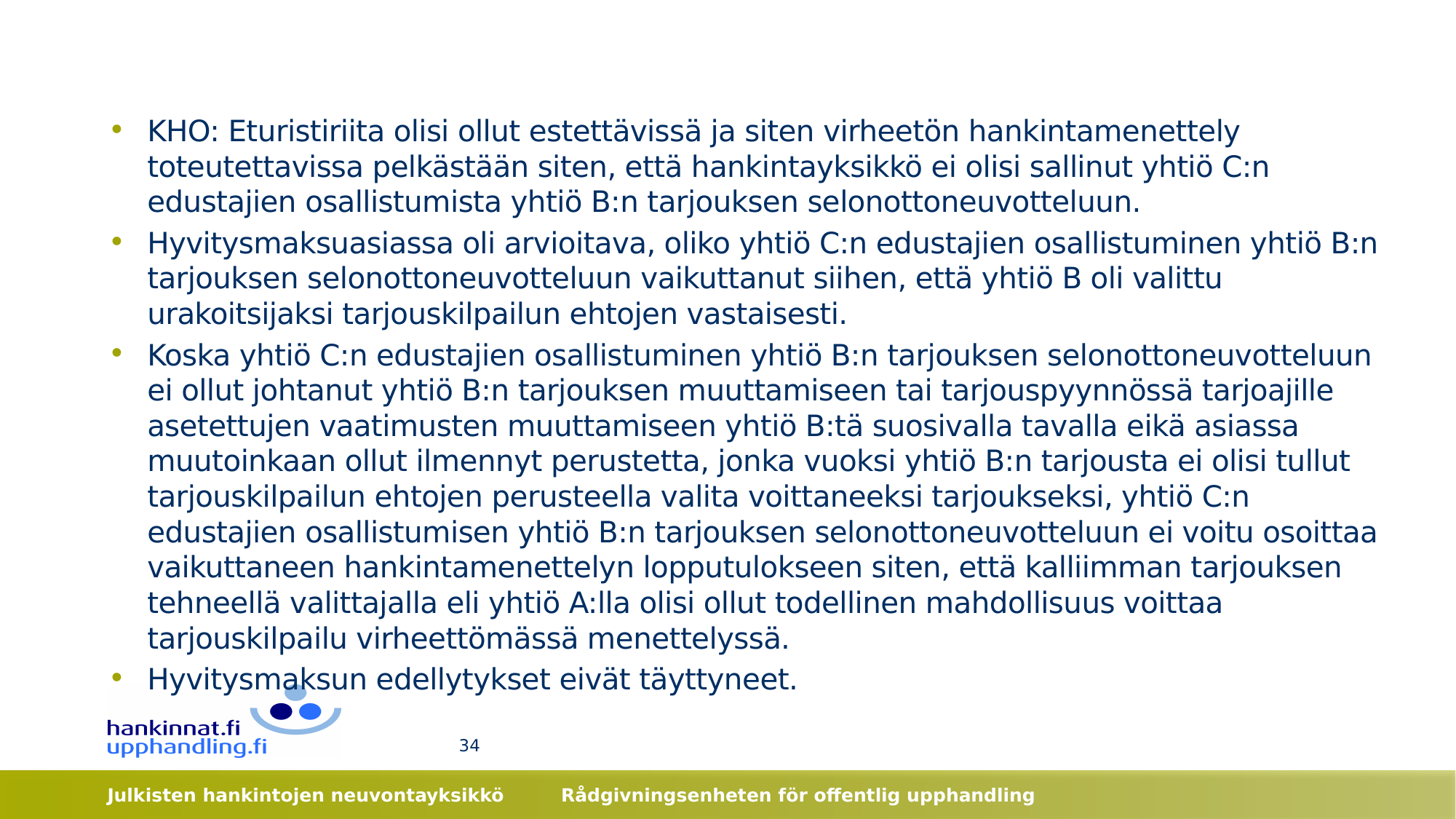

#
KHO: Eturistiriita olisi ollut estettävissä ja siten virheetön hankintamenettely toteutettavissa pelkästään siten, että hankintayksikkö ei olisi sallinut yhtiö C:n edustajien osallistumista yhtiö B:n tarjouksen selonottoneuvotteluun.
Hyvitysmaksuasiassa oli arvioitava, oliko yhtiö C:n edustajien osallistuminen yhtiö B:n tarjouksen selonottoneuvotteluun vaikuttanut siihen, että yhtiö B oli valittu urakoitsijaksi tarjouskilpailun ehtojen vastaisesti.
Koska yhtiö C:n edustajien osallistuminen yhtiö B:n tarjouksen selonottoneuvotteluun ei ollut johtanut yhtiö B:n tarjouksen muuttamiseen tai tarjouspyynnössä tarjoajille asetettujen vaatimusten muuttamiseen yhtiö B:tä suosivalla tavalla eikä asiassa muutoinkaan ollut ilmennyt perustetta, jonka vuoksi yhtiö B:n tarjousta ei olisi tullut tarjouskilpailun ehtojen perusteella valita voittaneeksi tarjoukseksi, yhtiö C:n edustajien osallistumisen yhtiö B:n tarjouksen selonottoneuvotteluun ei voitu osoittaa vaikuttaneen hankintamenettelyn lopputulokseen siten, että kalliimman tarjouksen tehneellä valittajalla eli yhtiö A:lla olisi ollut todellinen mahdollisuus voittaa tarjouskilpailu virheettömässä menettelyssä.
Hyvitysmaksun edellytykset eivät täyttyneet.
34